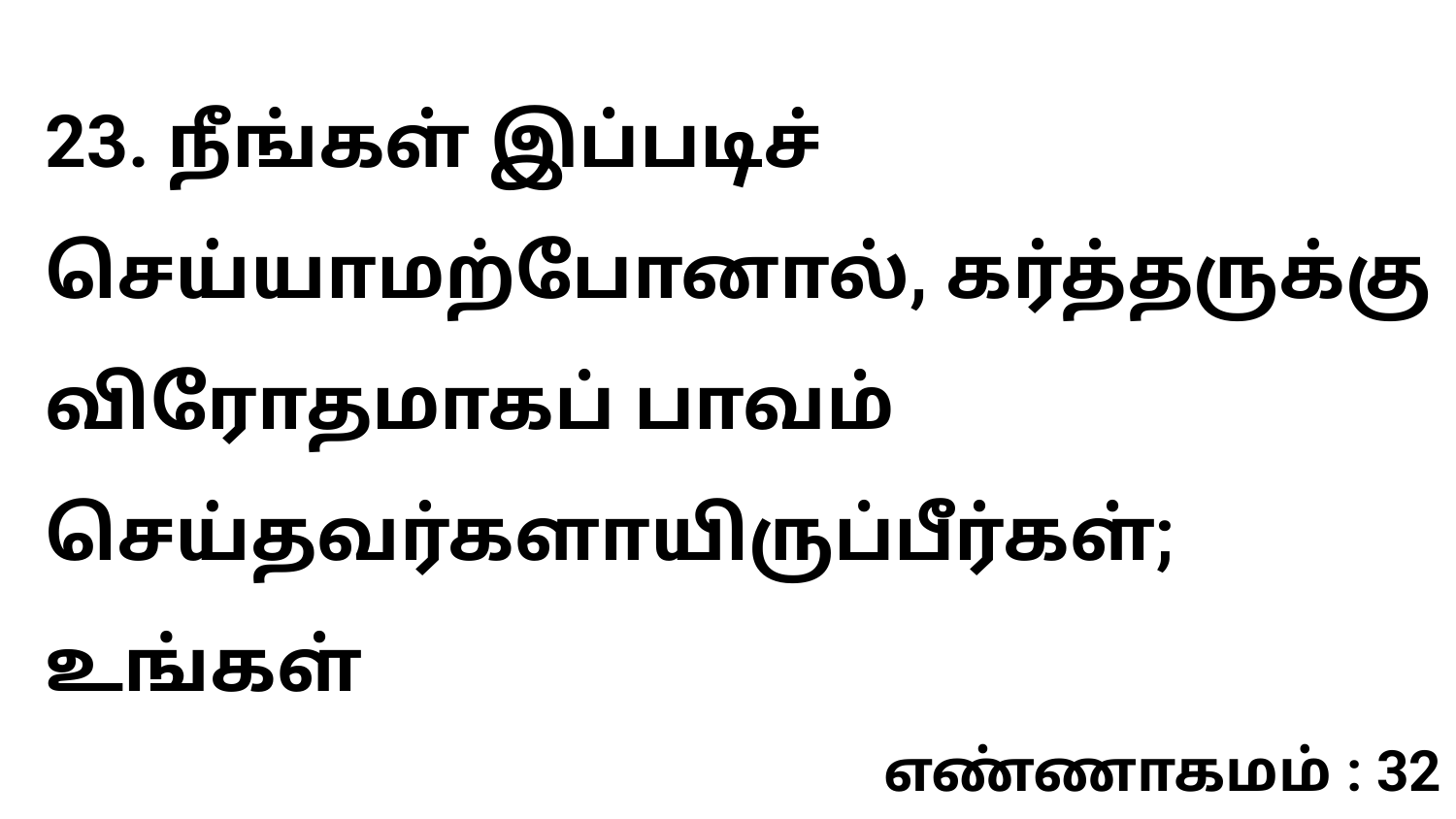

23. நீங்கள் இப்படிச் செய்யாமற்போனால், கர்த்தருக்கு விரோதமாகப் பாவம் செய்தவர்களாயிருப்பீர்கள்; உங்கள்
எண்ணாகமம் : 32